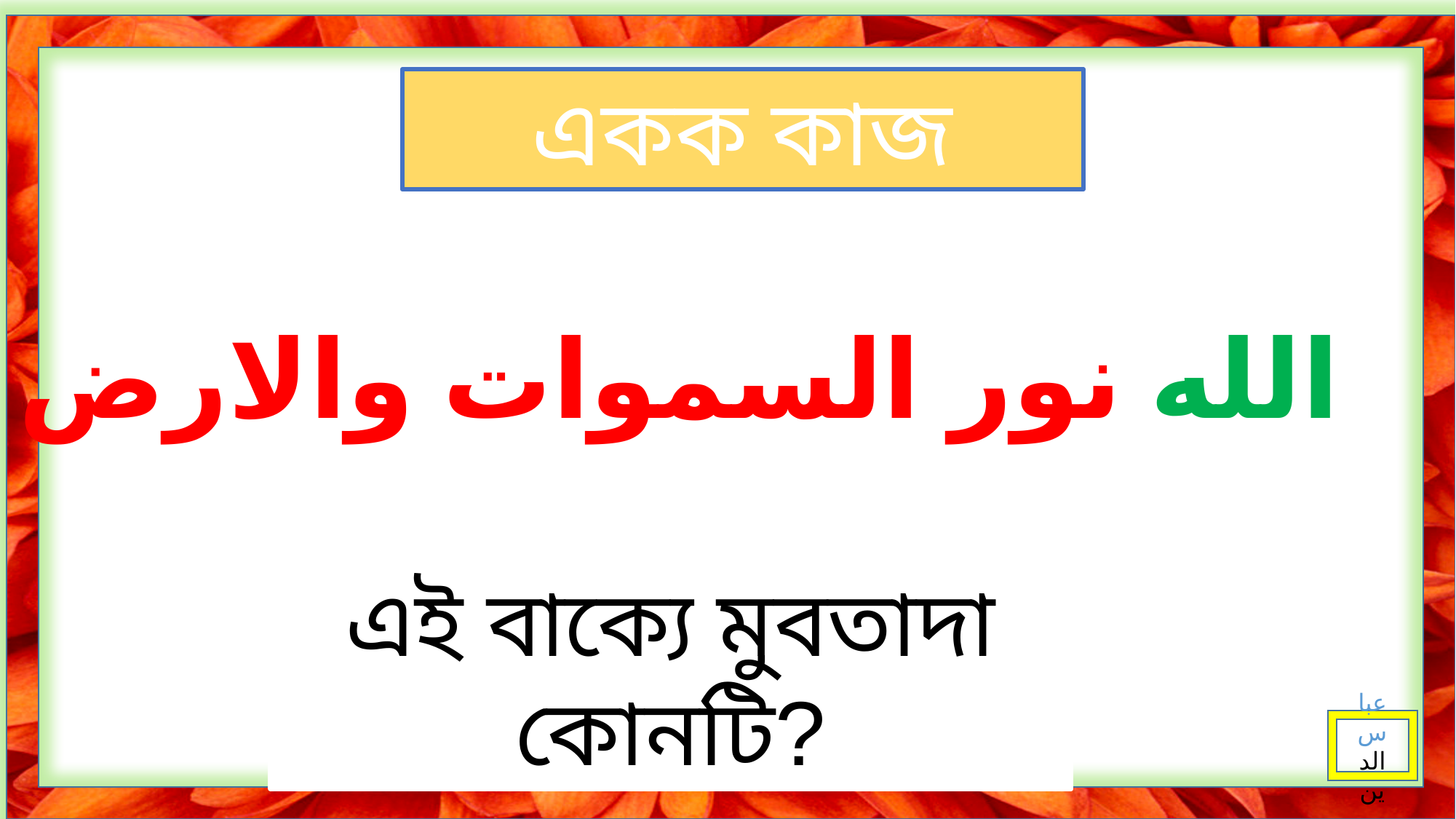

একক কাজ
الله نور السموات والارض
এই বাক্যে মুবতাদা কোনটি?
عباس الد ين